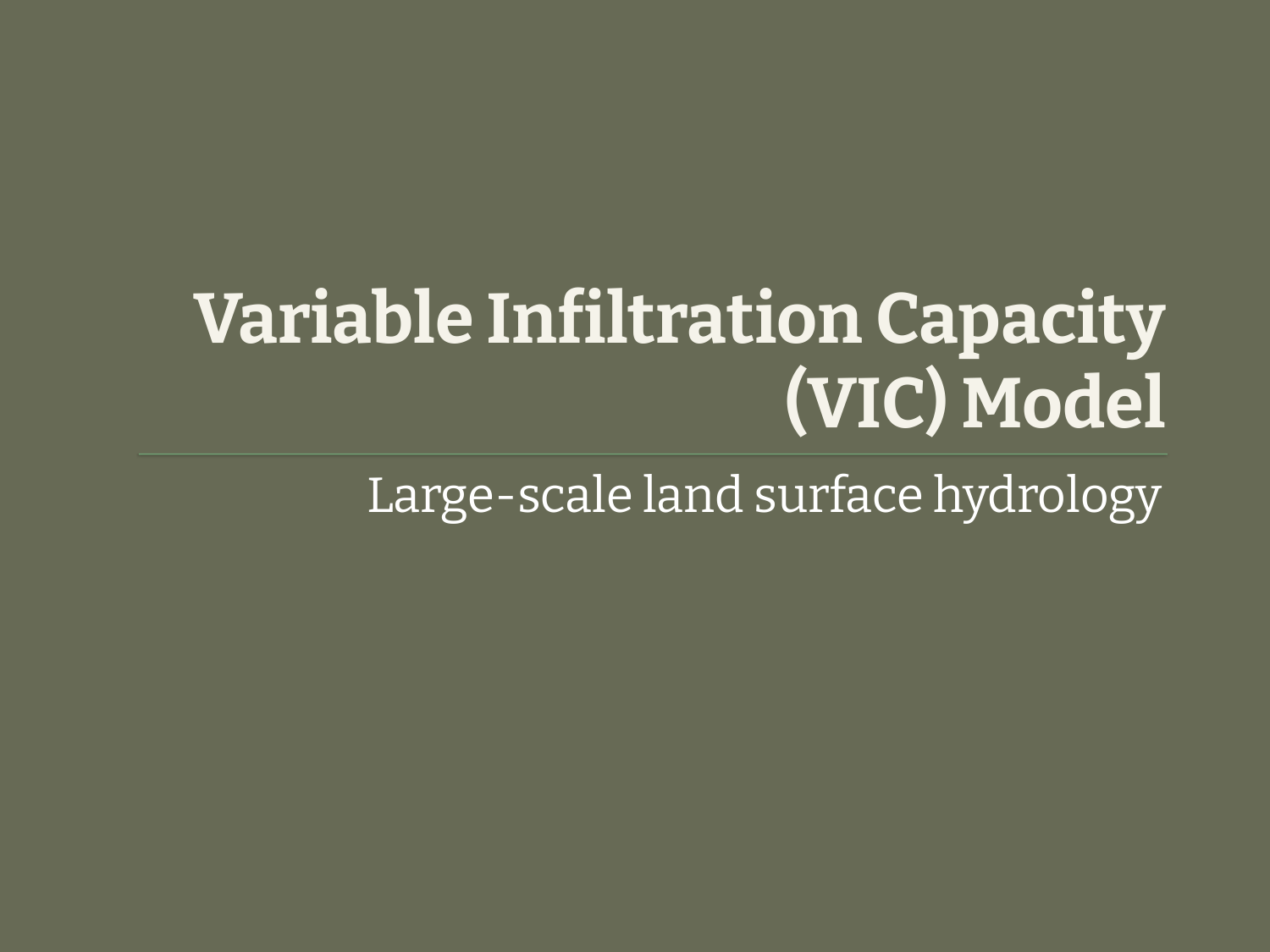

# Variable Infiltration Capacity (VIC) Model
Large-scale land surface hydrology